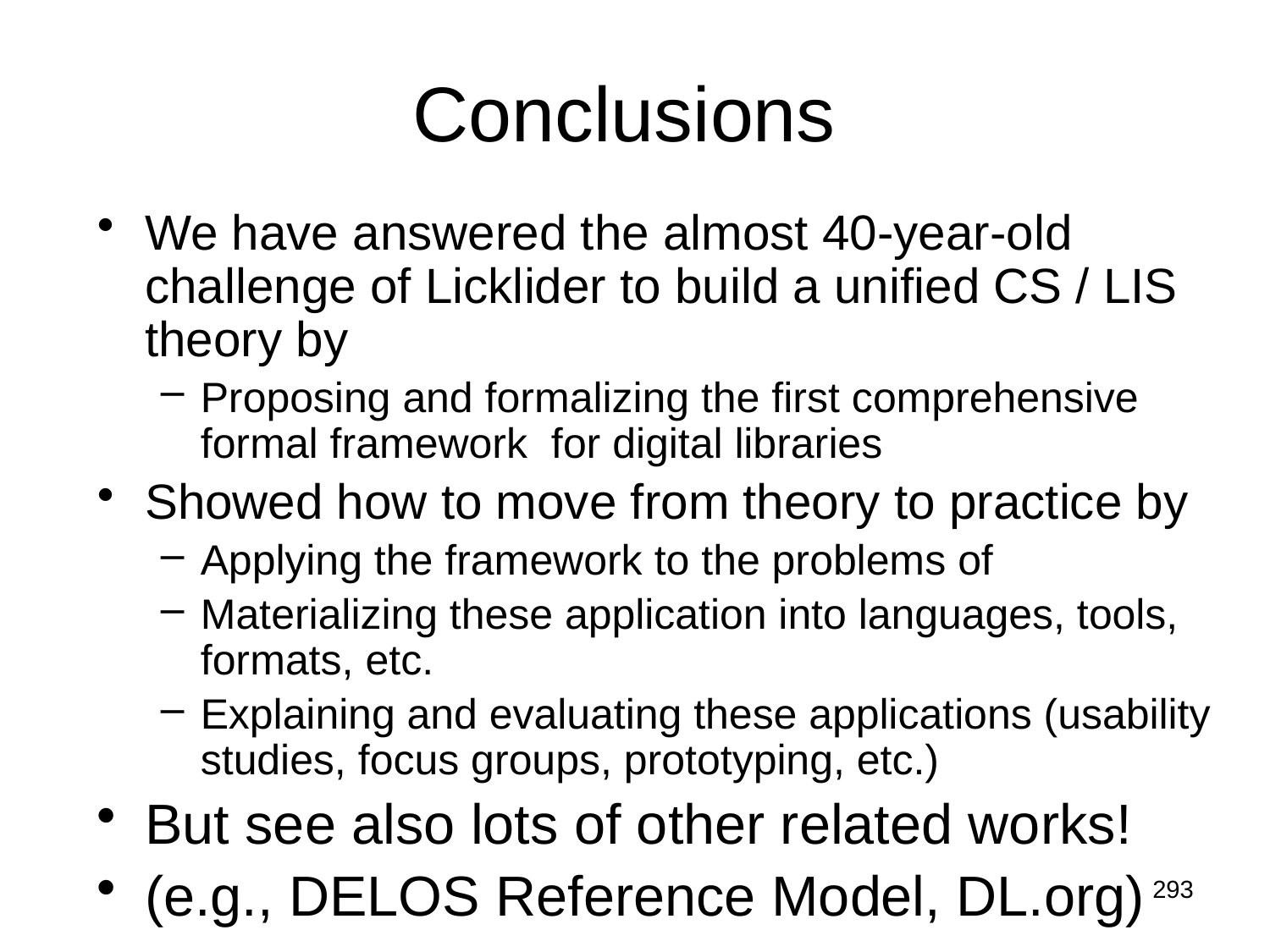

# Conclusions
We have answered the almost 40-year-old challenge of Licklider to build a unified CS / LIS theory by
Proposing and formalizing the first comprehensive formal framework  for digital libraries
Showed how to move from theory to practice by
Applying the framework to the problems of
Materializing these application into languages, tools,  formats, etc.
Explaining and evaluating these applications (usability studies, focus groups, prototyping, etc.)
But see also lots of other related works!
(e.g., DELOS Reference Model, DL.org)

293